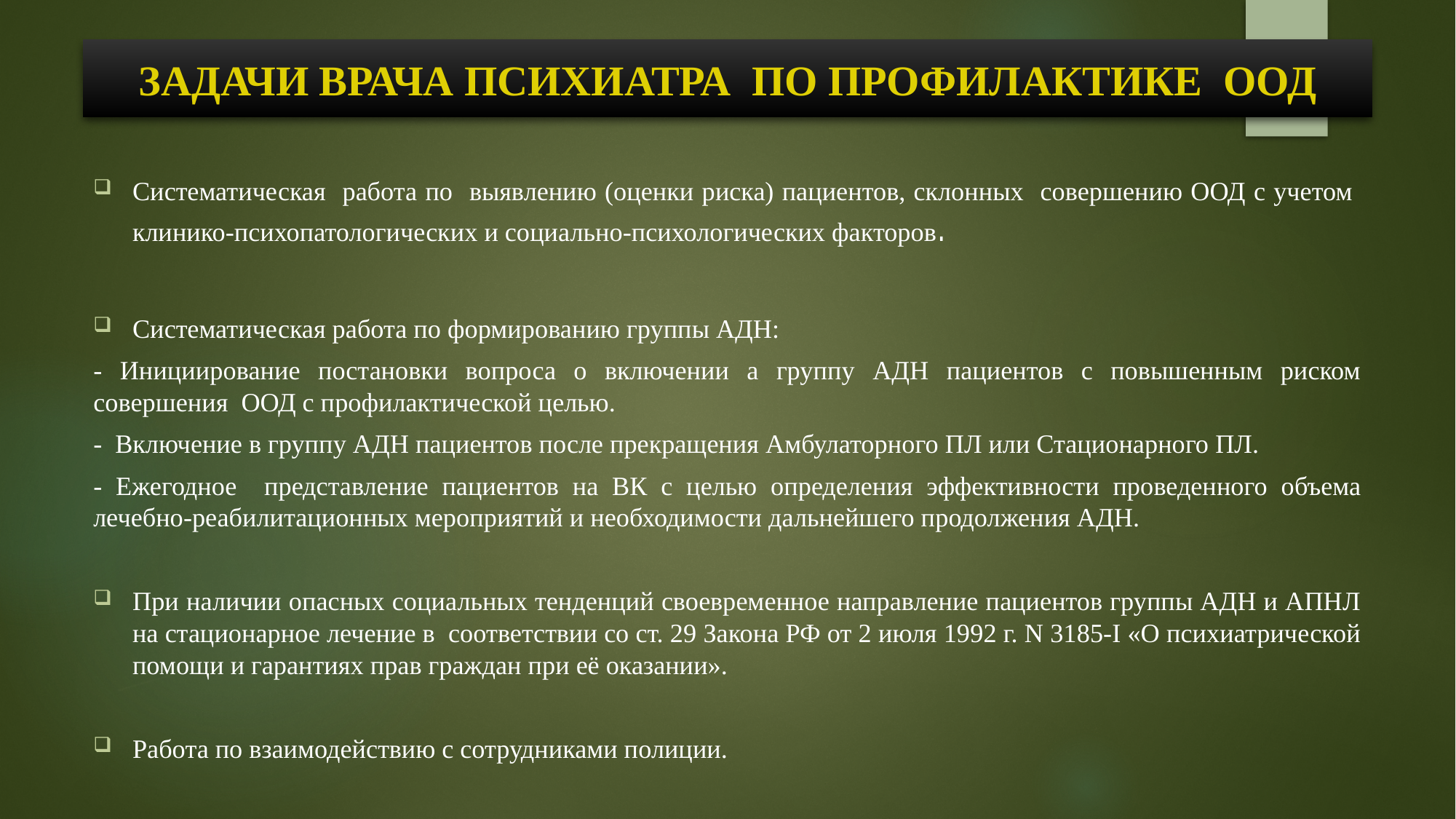

# ЗАДАЧИ ВРАЧА ПСИХИАТРА  ПО ПРОФИЛАКТИКЕ  ООД
Систематическая  работа по  выявлению (оценки риска) пациентов, склонных  совершению ООД с учетом  клинико-психопатологических и социально-психологических факторов.

Систематическая работа по формированию группы АДН:
- Инициирование постановки вопроса о включении а группу АДН пациентов с повышенным риском совершения  ООД с профилактической целью.
-  Включение в группу АДН пациентов после прекращения Амбулаторного ПЛ или Стационарного ПЛ.
- Ежегодное  представление пациентов на ВК с целью определения эффективности проведенного объема лечебно-реабилитационных мероприятий и необходимости дальнейшего продолжения АДН.

При наличии опасных социальных тенденций своевременное направление пациентов группы АДН и АПНЛ на стационарное лечение в  соответствии со ст. 29 Закона РФ от 2 июля 1992 г. N 3185-I «О психиатрической помощи и гарантиях прав граждан при её оказании».

Работа по взаимодействию с сотрудниками полиции.